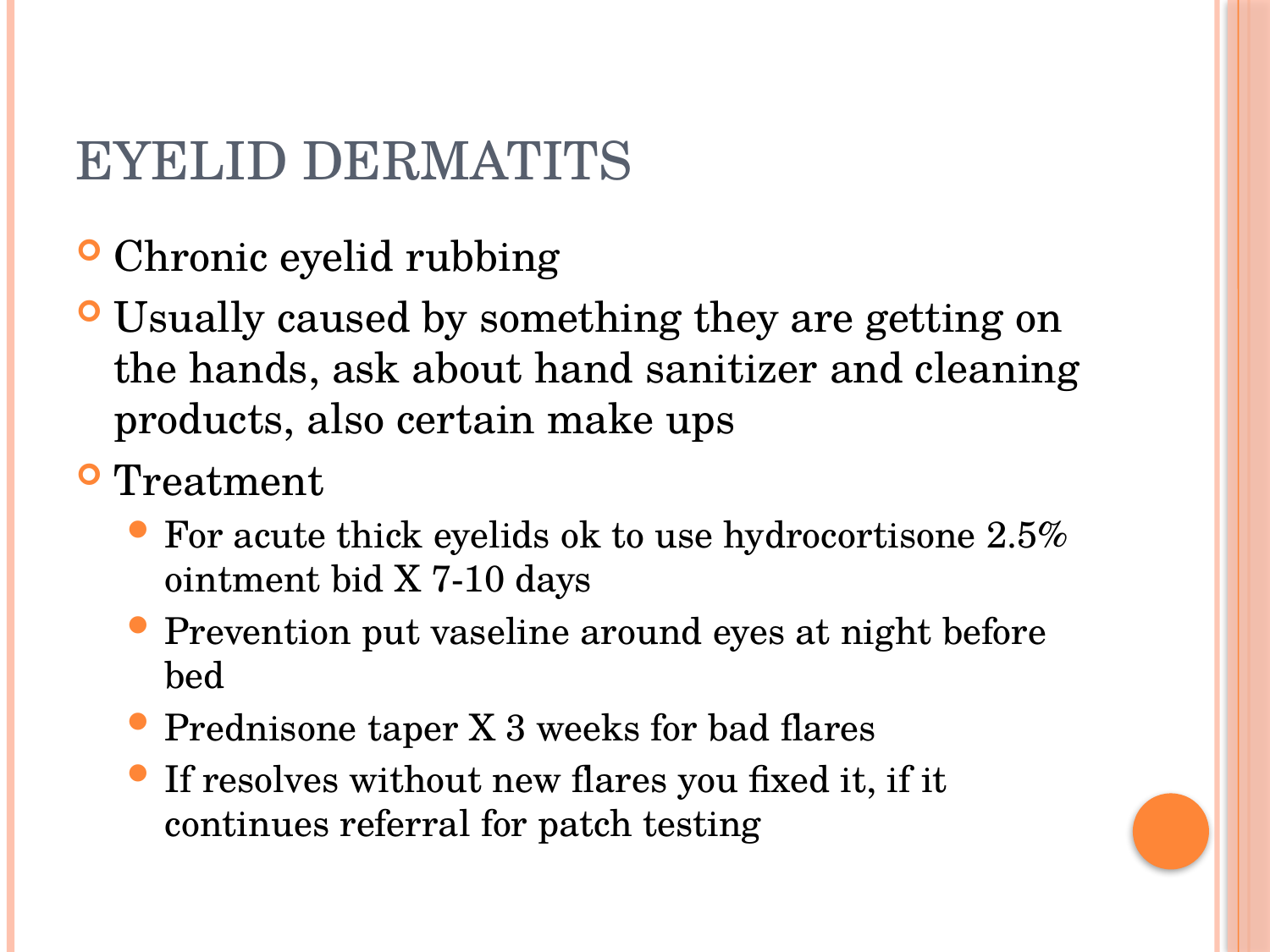

# Eyelid Dermatits
Chronic eyelid rubbing
Usually caused by something they are getting on the hands, ask about hand sanitizer and cleaning products, also certain make ups
Treatment
For acute thick eyelids ok to use hydrocortisone 2.5% ointment bid X 7-10 days
Prevention put vaseline around eyes at night before bed
Prednisone taper X 3 weeks for bad flares
If resolves without new flares you fixed it, if it continues referral for patch testing